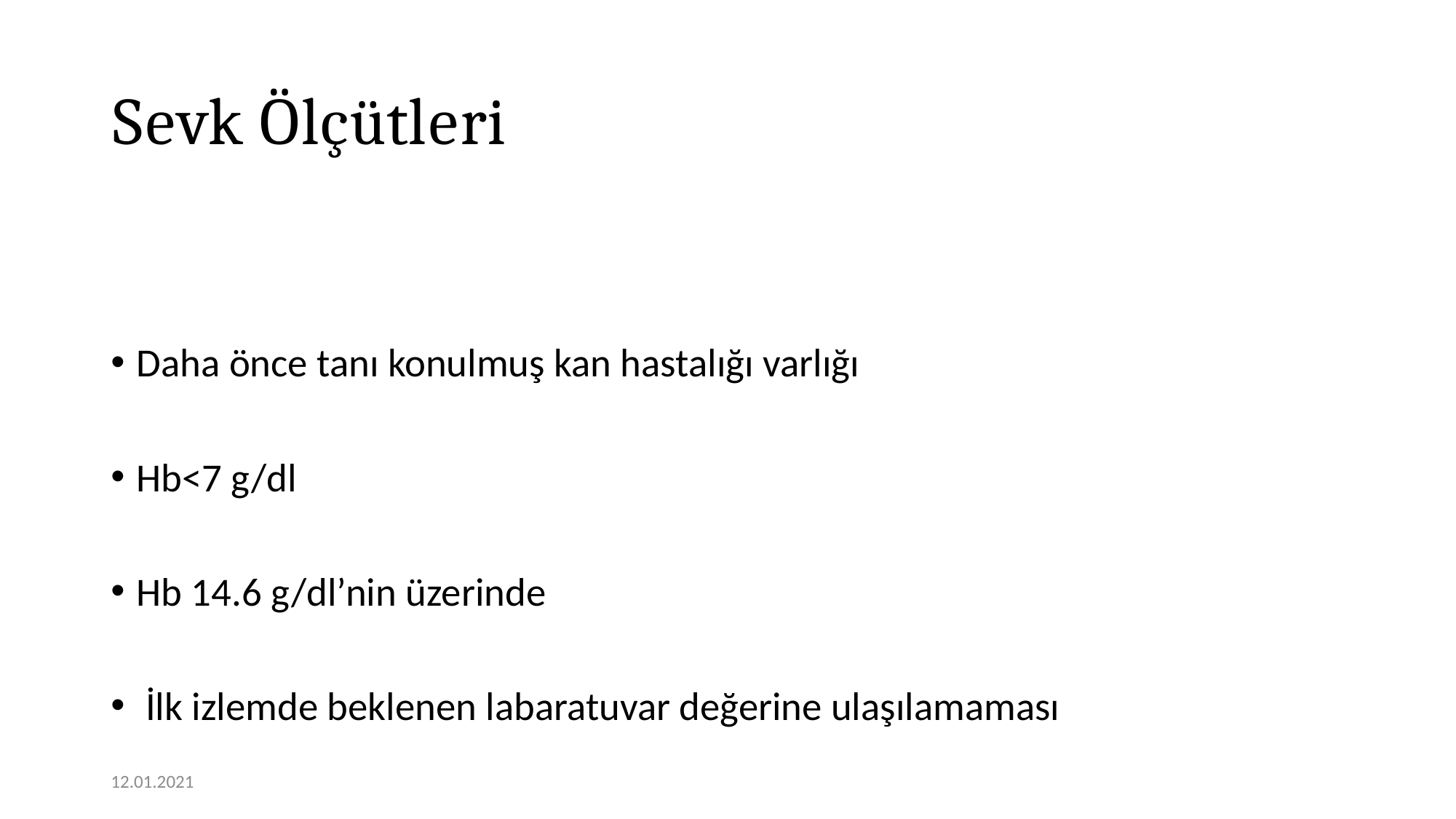

# Sevk Ölçütleri

Daha önce tanı konulmuş kan hastalığı varlığı

Hb<7 g/dl

Hb 14.6 g/dl’nin üzerinde

 İlk izlemde beklenen labaratuvar değerine ulaşılamaması

12.01.2021